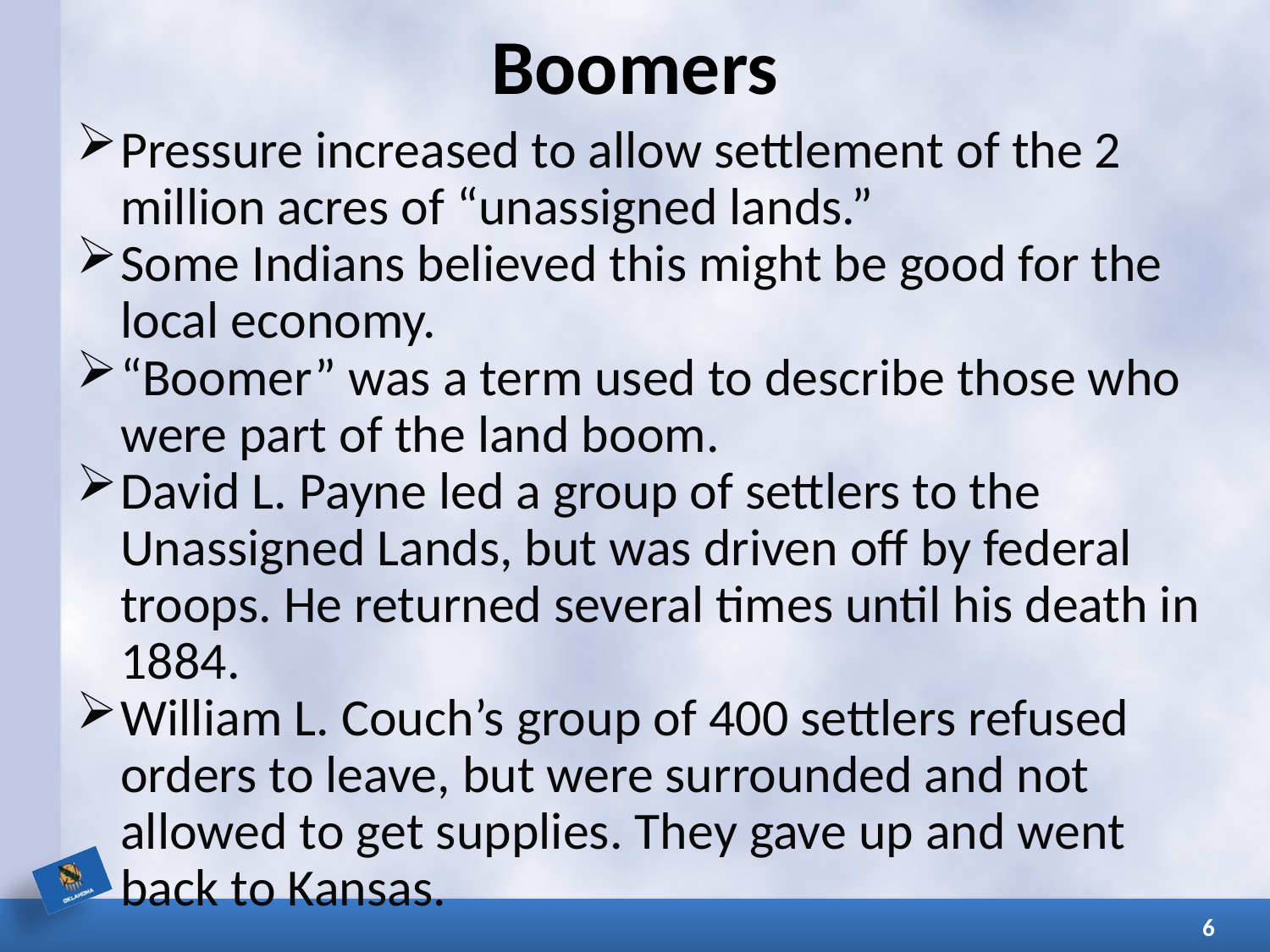

# Boomers
Pressure increased to allow settlement of the 2 million acres of “unassigned lands.”
Some Indians believed this might be good for the local economy.
“Boomer” was a term used to describe those who were part of the land boom.
David L. Payne led a group of settlers to the Unassigned Lands, but was driven off by federal troops. He returned several times until his death in 1884.
William L. Couch’s group of 400 settlers refused orders to leave, but were surrounded and not allowed to get supplies. They gave up and went back to Kansas.
6